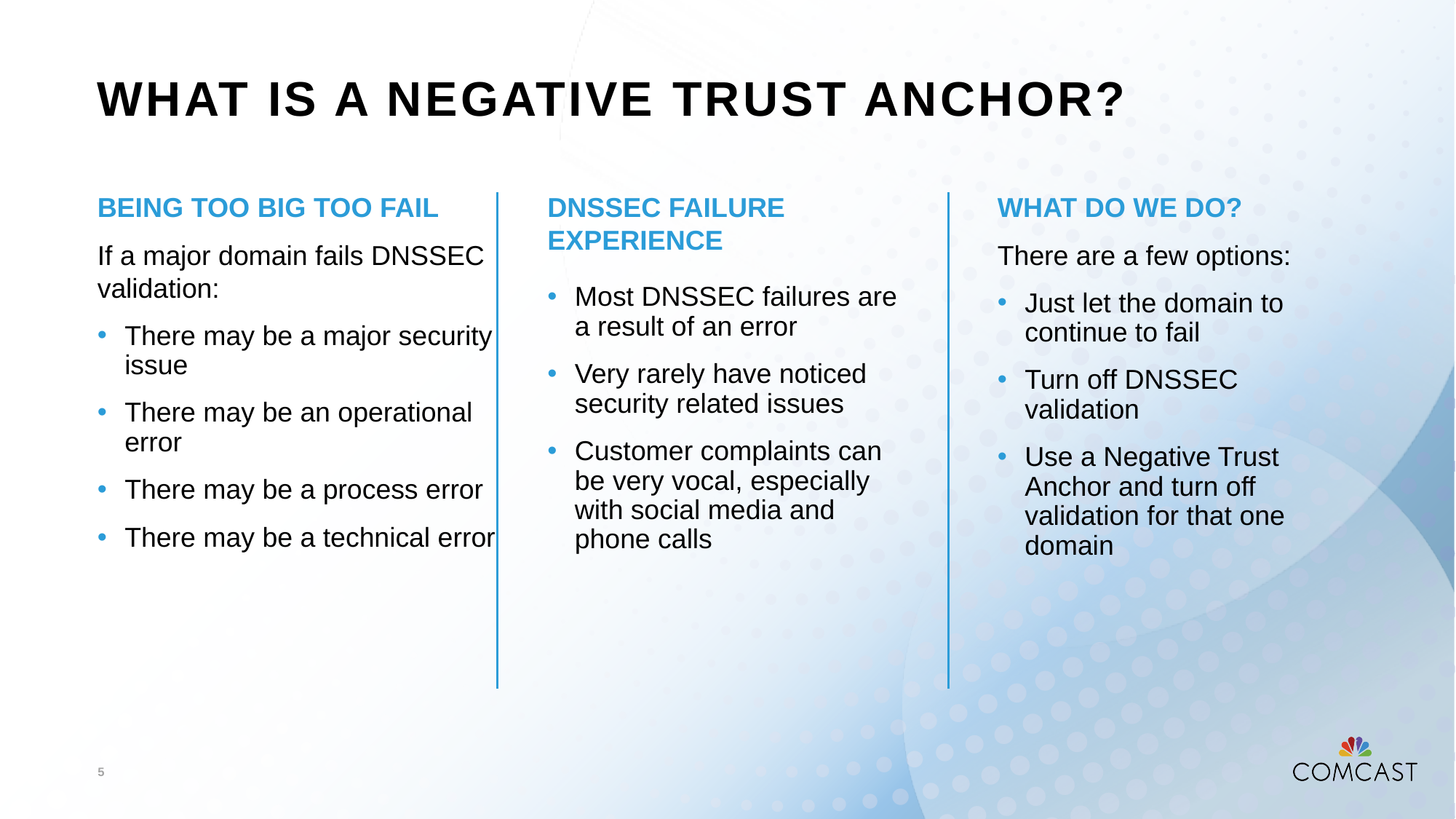

# What is a negative trust anchor?
DNSSEC Failure experience
Most DNSSEC failures are a result of an error
Very rarely have noticed security related issues
Customer complaints can be very vocal, especially with social media and phone calls
Being too big too fail
If a major domain fails DNSSEC validation:
There may be a major security issue
There may be an operational error
There may be a process error
There may be a technical error
What do we do?
There are a few options:
Just let the domain to continue to fail
Turn off DNSSEC validation
Use a Negative Trust Anchor and turn off validation for that one domain